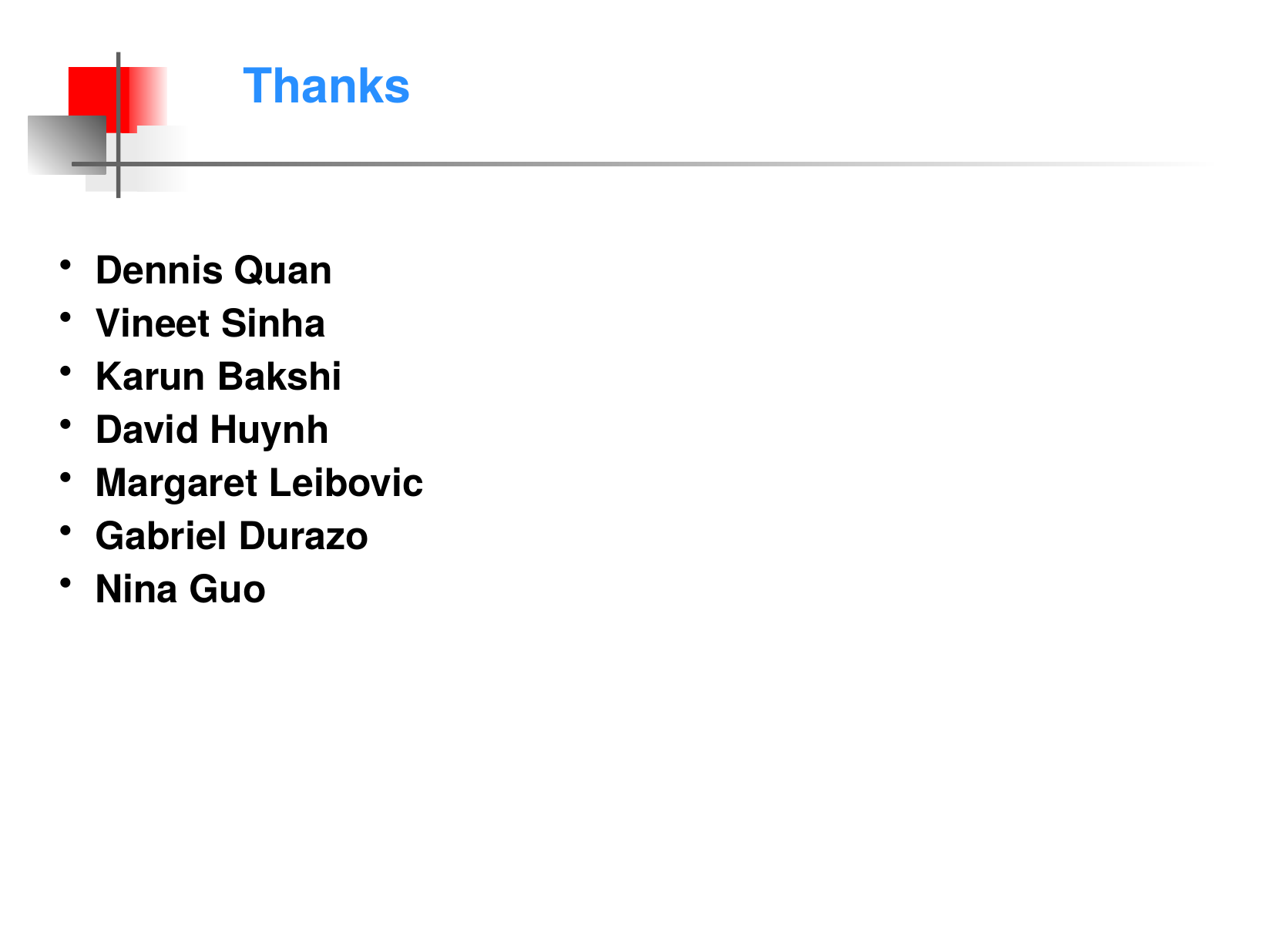

# Thanks
Dennis Quan
Vineet Sinha
Karun Bakshi
David Huynh
Margaret Leibovic
Gabriel Durazo
Nina Guo